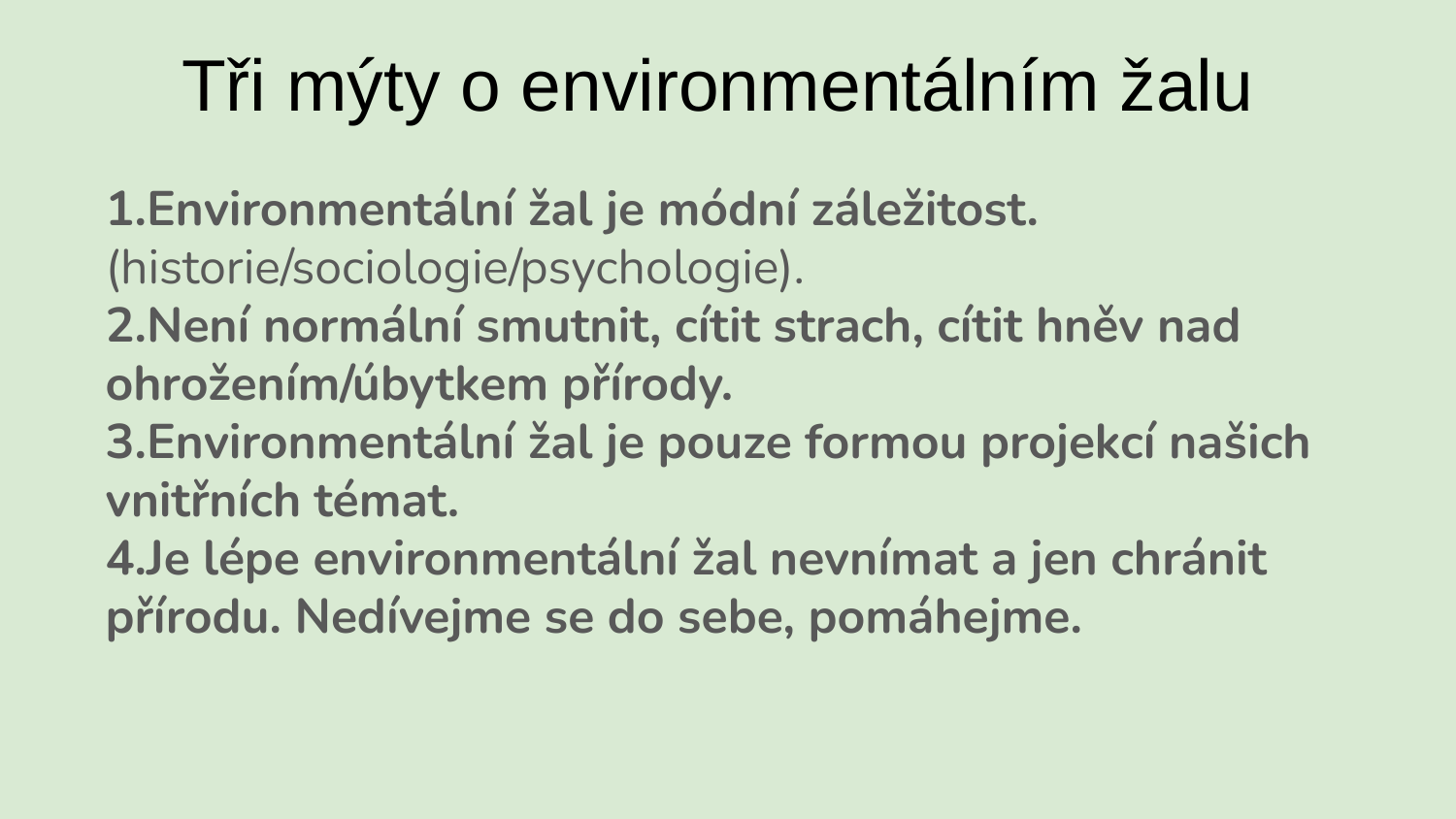

# Tři mýty o environmentálním žalu
Environmentální žal je módní záležitost. (historie/sociologie/psychologie).
Není normální smutnit, cítit strach, cítit hněv nad ohrožením/úbytkem přírody.
Environmentální žal je pouze formou projekcí našich vnitřních témat.
Je lépe environmentální žal nevnímat a jen chránit přírodu. Nedívejme se do sebe, pomáhejme.